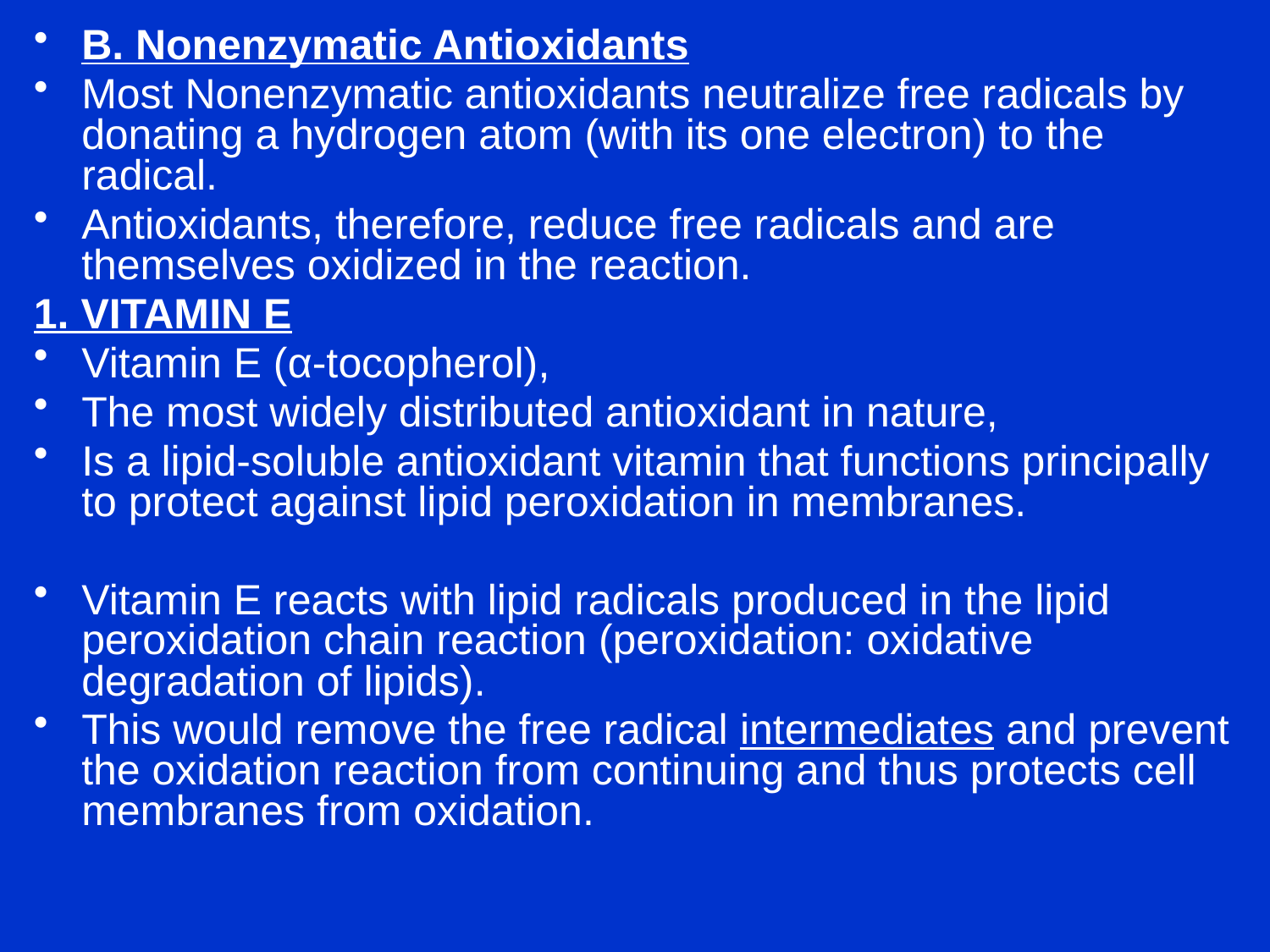

B. Nonenzymatic Antioxidants
Most Nonenzymatic antioxidants neutralize free radicals by donating a hydrogen atom (with its one electron) to the radical.
Antioxidants, therefore, reduce free radicals and are themselves oxidized in the reaction.
1. VITAMIN E
Vitamin E (α-tocopherol),
The most widely distributed antioxidant in nature,
Is a lipid-soluble antioxidant vitamin that functions principally to protect against lipid peroxidation in membranes.

Vitamin E reacts with lipid radicals produced in the lipid peroxidation chain reaction (peroxidation: oxidative degradation of lipids).
This would remove the free radical intermediates and prevent the oxidation reaction from continuing and thus protects cell membranes from oxidation.